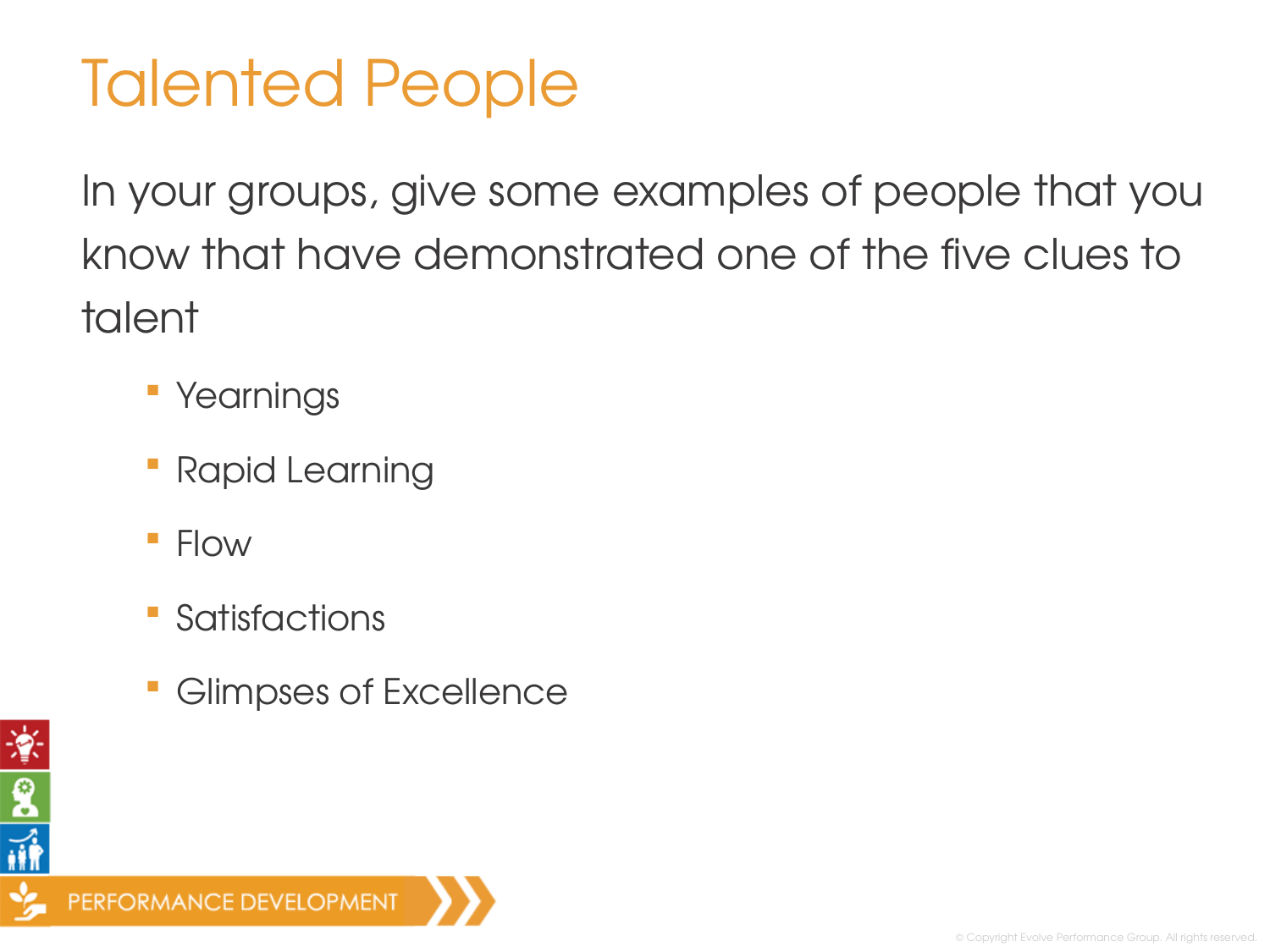

# Talented People
In your groups, give some examples of people that you know that have demonstrated one of the five clues to talent
Yearnings
Rapid Learning
Flow
Satisfactions
Glimpses of Excellence